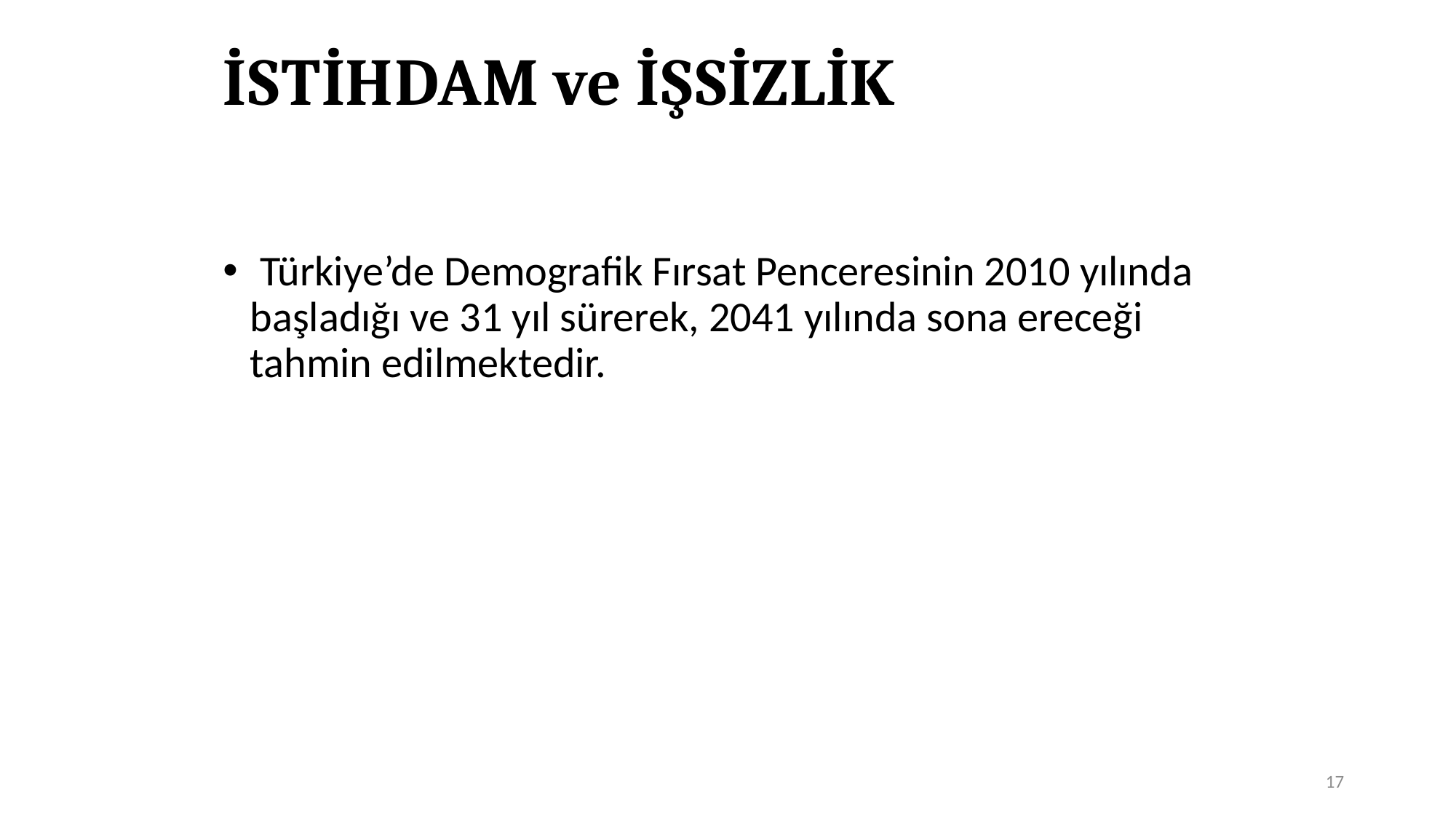

# İSTİHDAM ve İŞSİZLİK

 Türkiye’de Demografik Fırsat Penceresinin 2010 yılında başladığı ve 31 yıl sürerek, 2041 yılında sona ereceği tahmin edilmektedir.

17